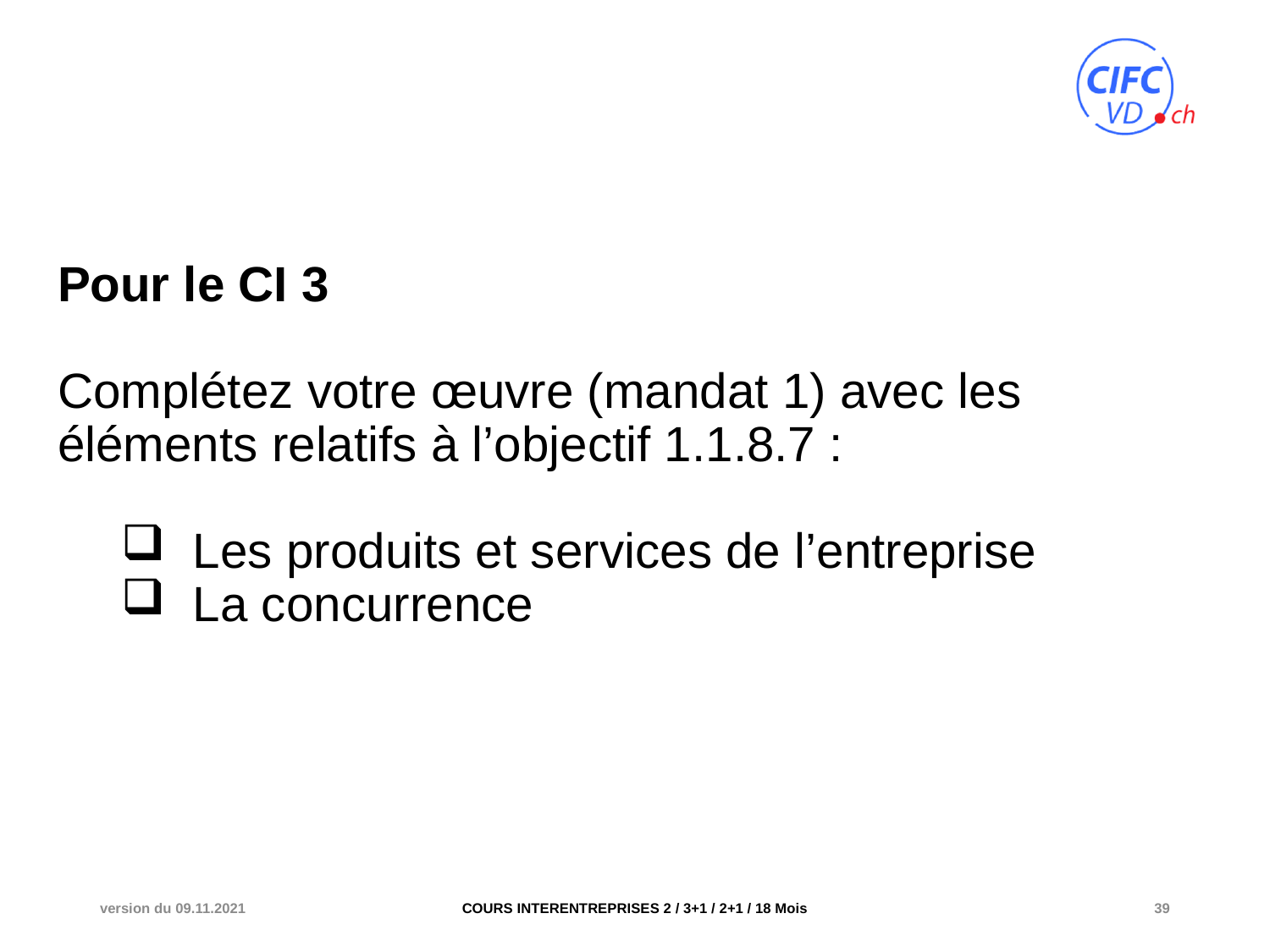

Pour le CI 3

Complétez votre œuvre (mandat 1) avec les éléments relatifs à l’objectif 1.1.8.7 :

  Les produits et services de l’entreprise
  La concurrence

version du 09.11.2021
COURS INTERENTREPRISES 2 / 3+1 / 2+1 / 18 Mois
39